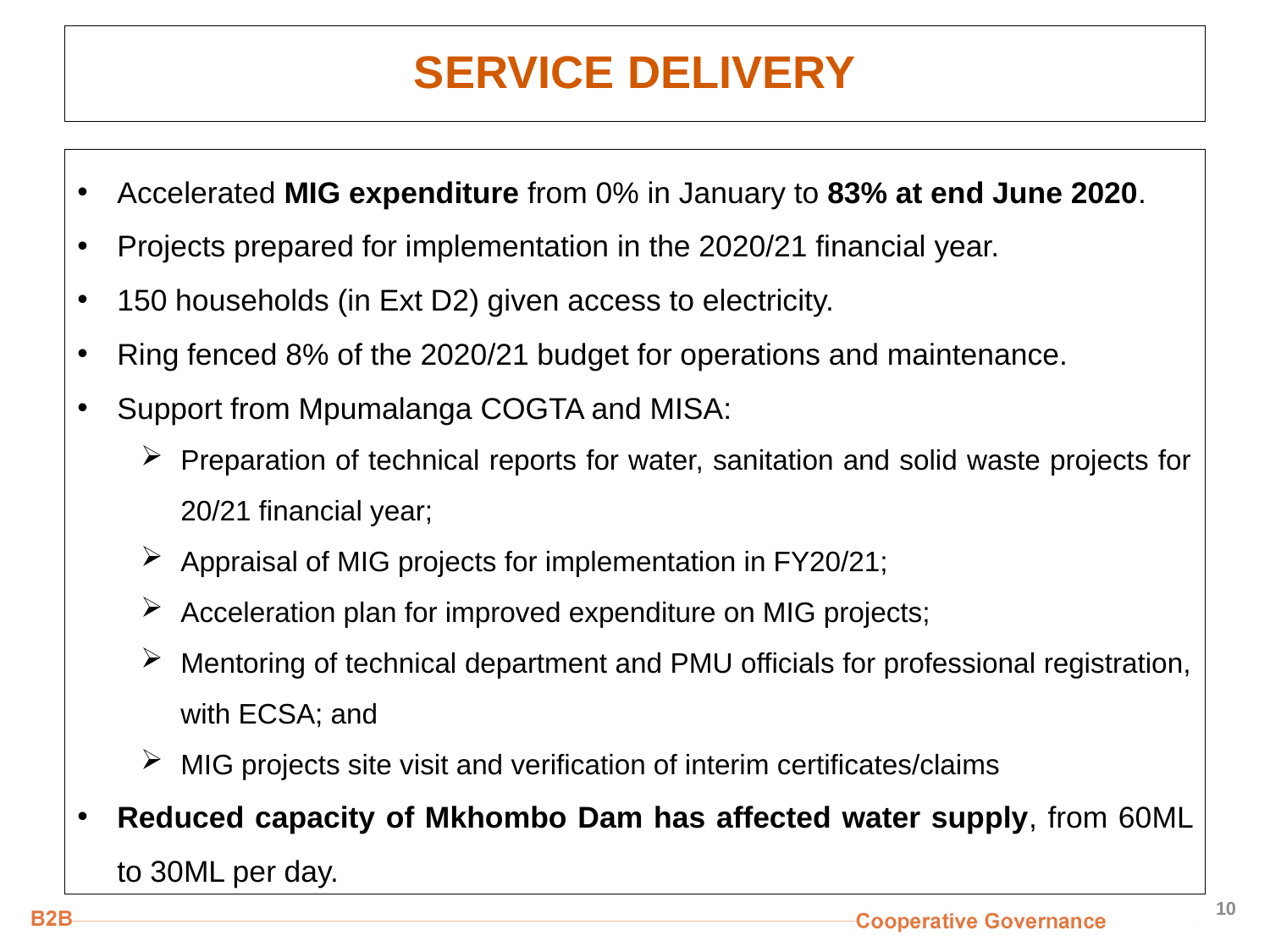

# SERVICE DELIVERY
Accelerated MIG expenditure from 0% in January to 83% at end June 2020.
Projects prepared for implementation in the 2020/21 financial year.
150 households (in Ext D2) given access to electricity.
Ring fenced 8% of the 2020/21 budget for operations and maintenance.
Support from Mpumalanga COGTA and MISA:
Preparation of technical reports for water, sanitation and solid waste projects for 20/21 financial year;
Appraisal of MIG projects for implementation in FY20/21;
Acceleration plan for improved expenditure on MIG projects;
Mentoring of technical department and PMU officials for professional registration, with ECSA; and
MIG projects site visit and verification of interim certificates/claims
Reduced capacity of Mkhombo Dam has affected water supply, from 60ML to 30ML per day.

10